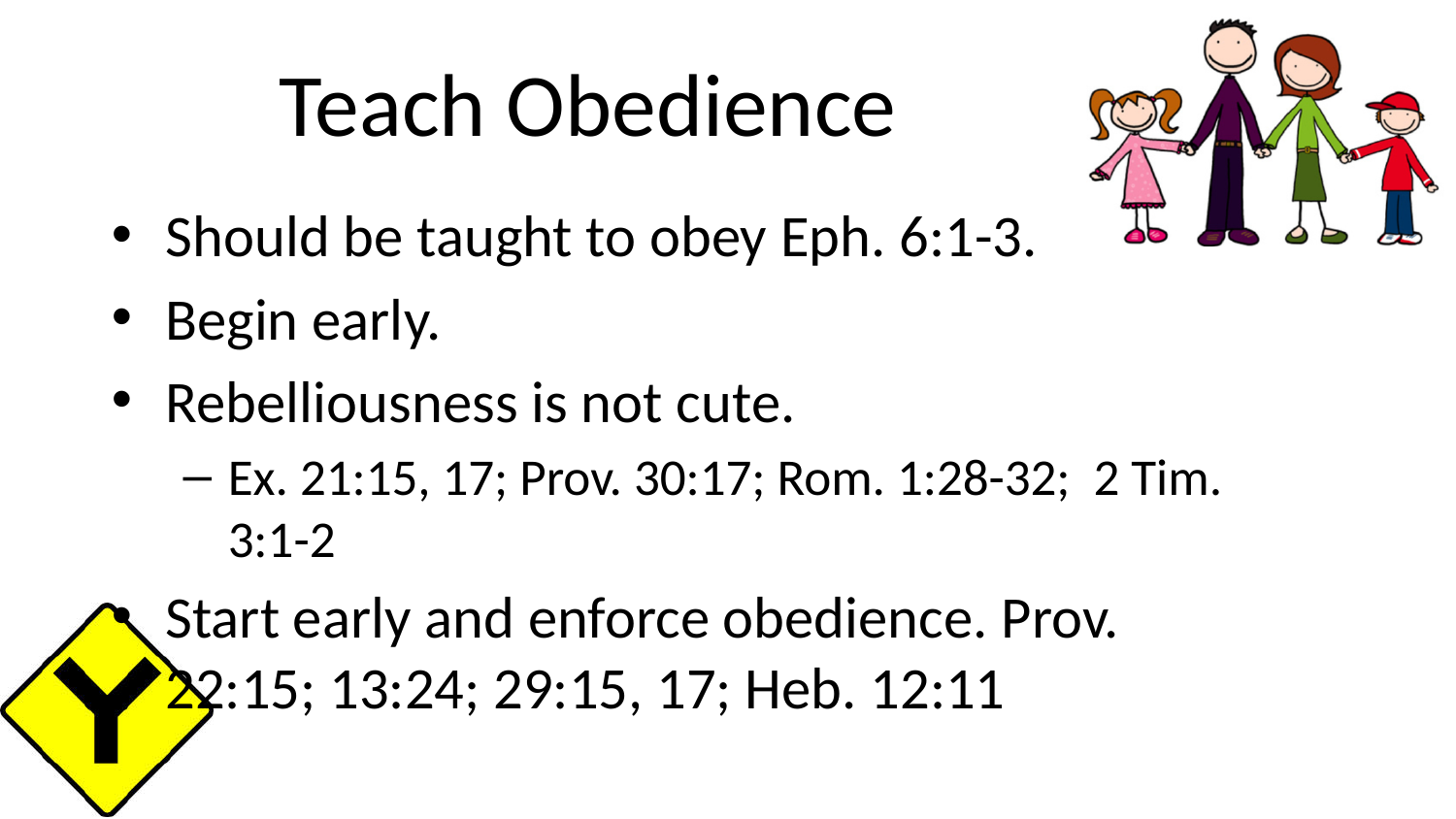

# Teach Obedience
Should be taught to obey Eph. 6:1-3.
Begin early.
Rebelliousness is not cute.
Ex. 21:15, 17; Prov. 30:17; Rom. 1:28-32;  2 Tim. 3:1-2
Start early and enforce obedience. Prov. 22:15; 13:24; 29:15, 17; Heb. 12:11